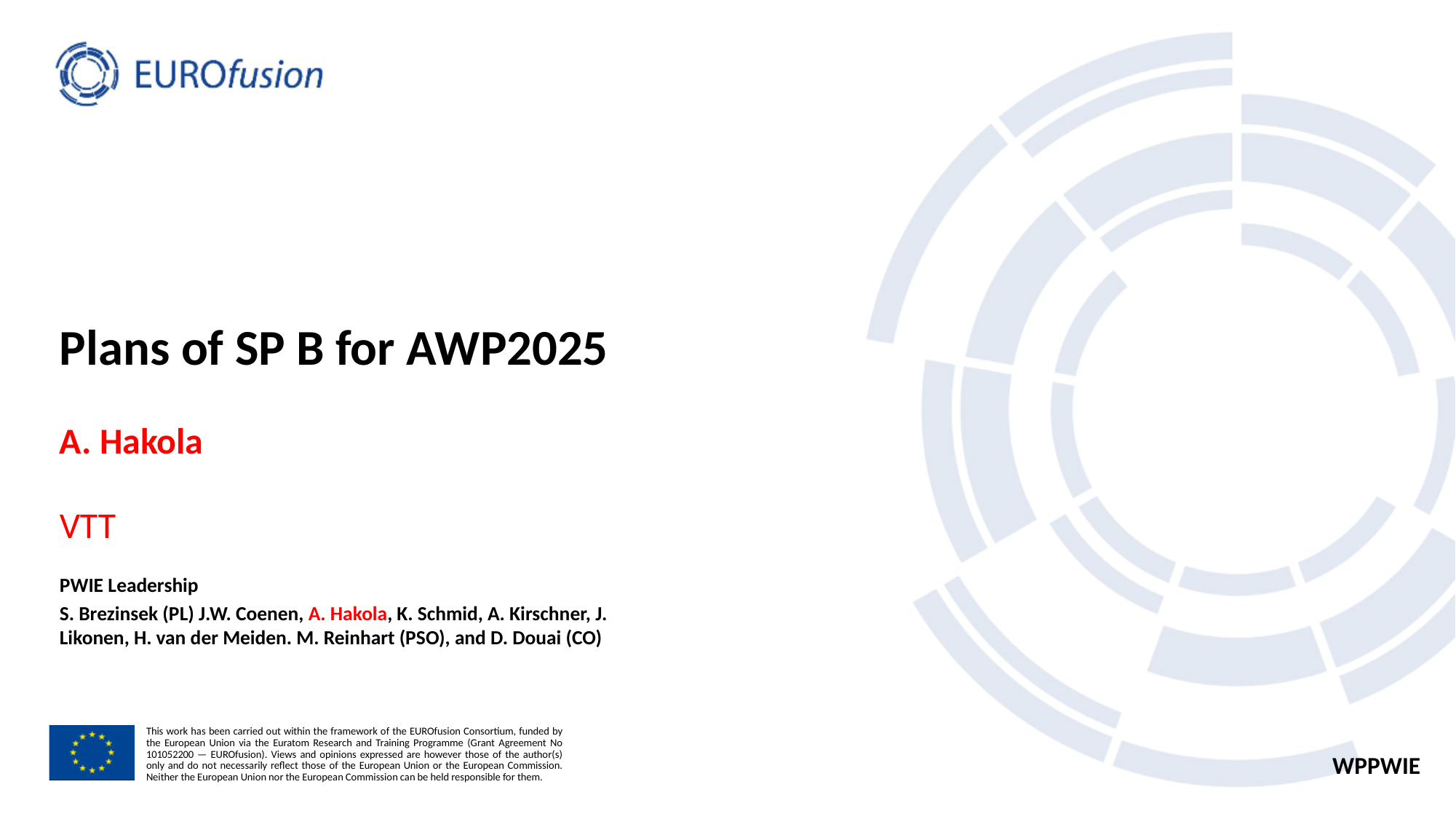

# Plans of SP B for AWP2025
A. Hakola

VTT
PWIE Leadership
S. Brezinsek (PL) J.W. Coenen, A. Hakola, K. Schmid, A. Kirschner, J. Likonen, H. van der Meiden. M. Reinhart (PSO), and D. Douai (CO)

WPPWIE